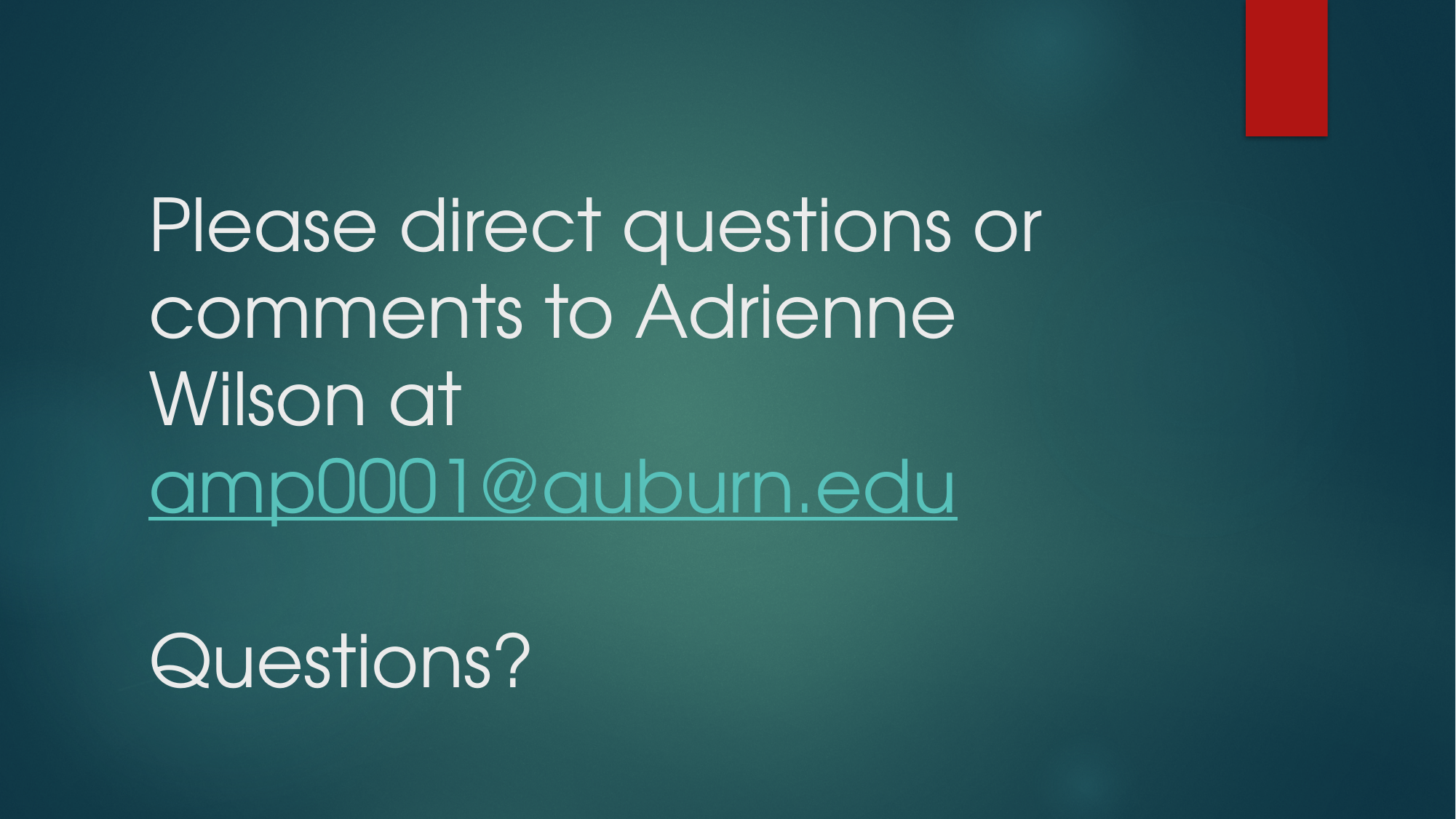

# Please direct questions or comments to Adrienne Wilson at amp0001@auburn.edu Questions?